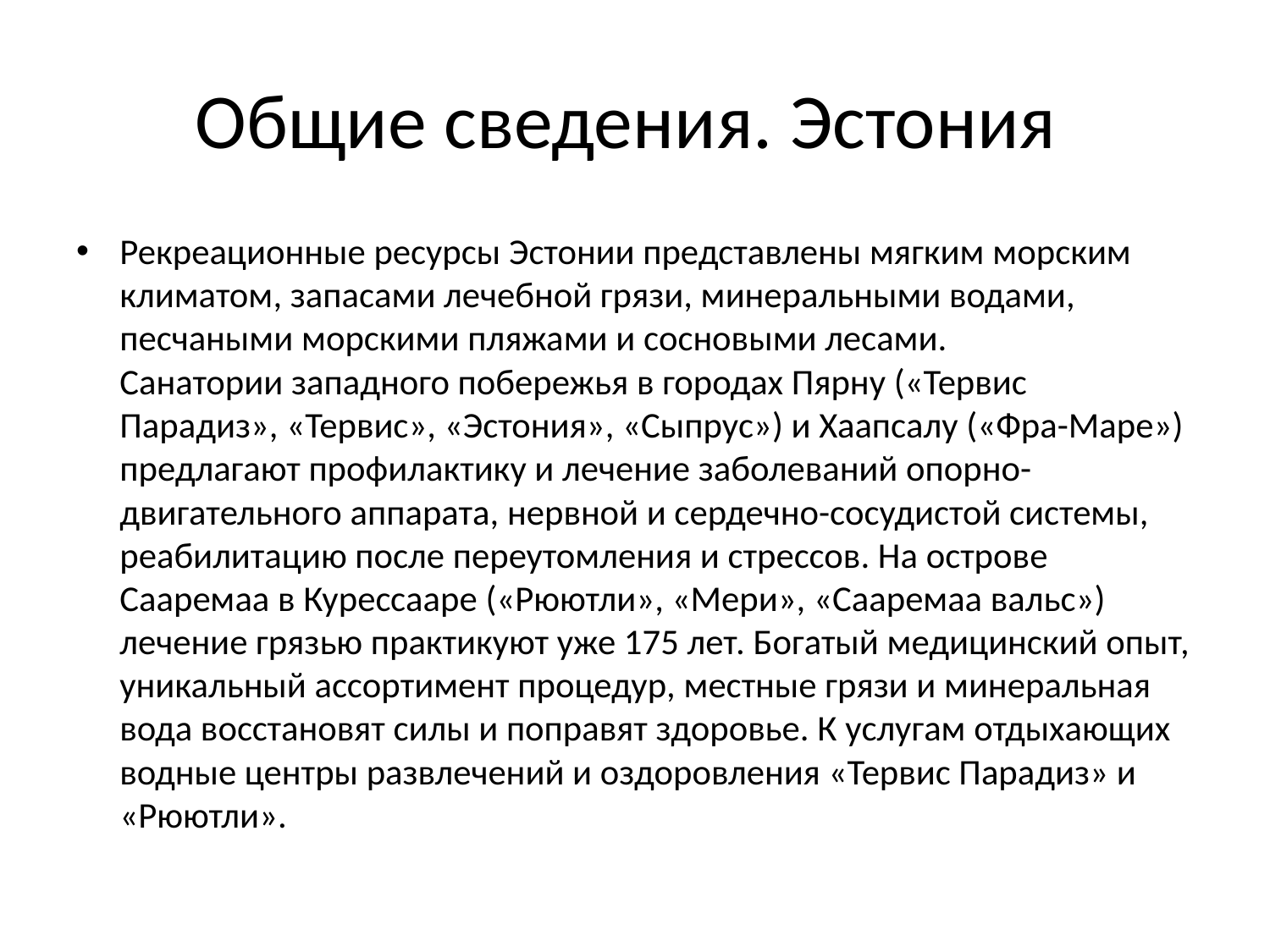

# Общие сведения. Эстония
Рекреационные ресурсы Эстонии представлены мягким морским климатом, запасами лечебной грязи, минеральными водами, песчаными морскими пляжами и сосновыми лесами.
Санатории западного побережья в городах Пярну («Тервис Парадиз», «Тервис», «Эстония», «Сыпрус») и Хаапсалу («Фра-Маре») предлагают профилактику и лечение заболеваний опорно-двигательного аппарата, нервной и сердечно-сосудистой системы, реабилитацию после переутомления и стрессов. На острове Сааремаа в Курессааре («Рюютли», «Мери», «Сааремаа вальс») лечение грязью практикуют уже 175 лет. Богатый медицинский опыт, уникальный ассортимент процедур, местные грязи и минеральная вода восстановят силы и поправят здоровье. К услугам отдыхающих водные центры развлечений и оздоровления «Тервис Парадиз» и «Рюютли».